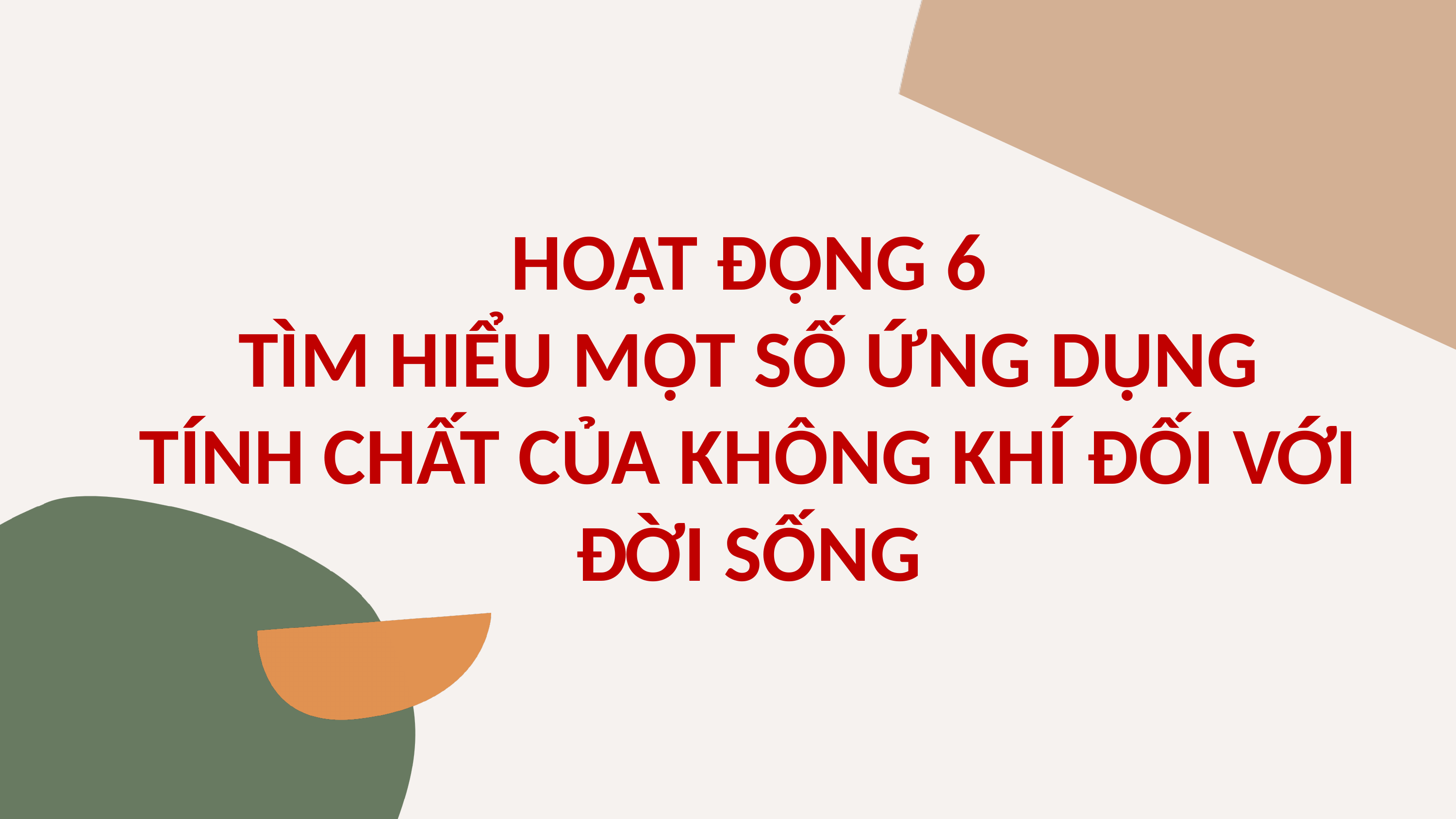

HOẠT ĐỘNG 6
TÌM HIỂU MỘT SỐ ỨNG DỤNG
TÍNH CHẤT CỦA KHÔNG KHÍ ĐỐI VỚI ĐỜI SỐNG